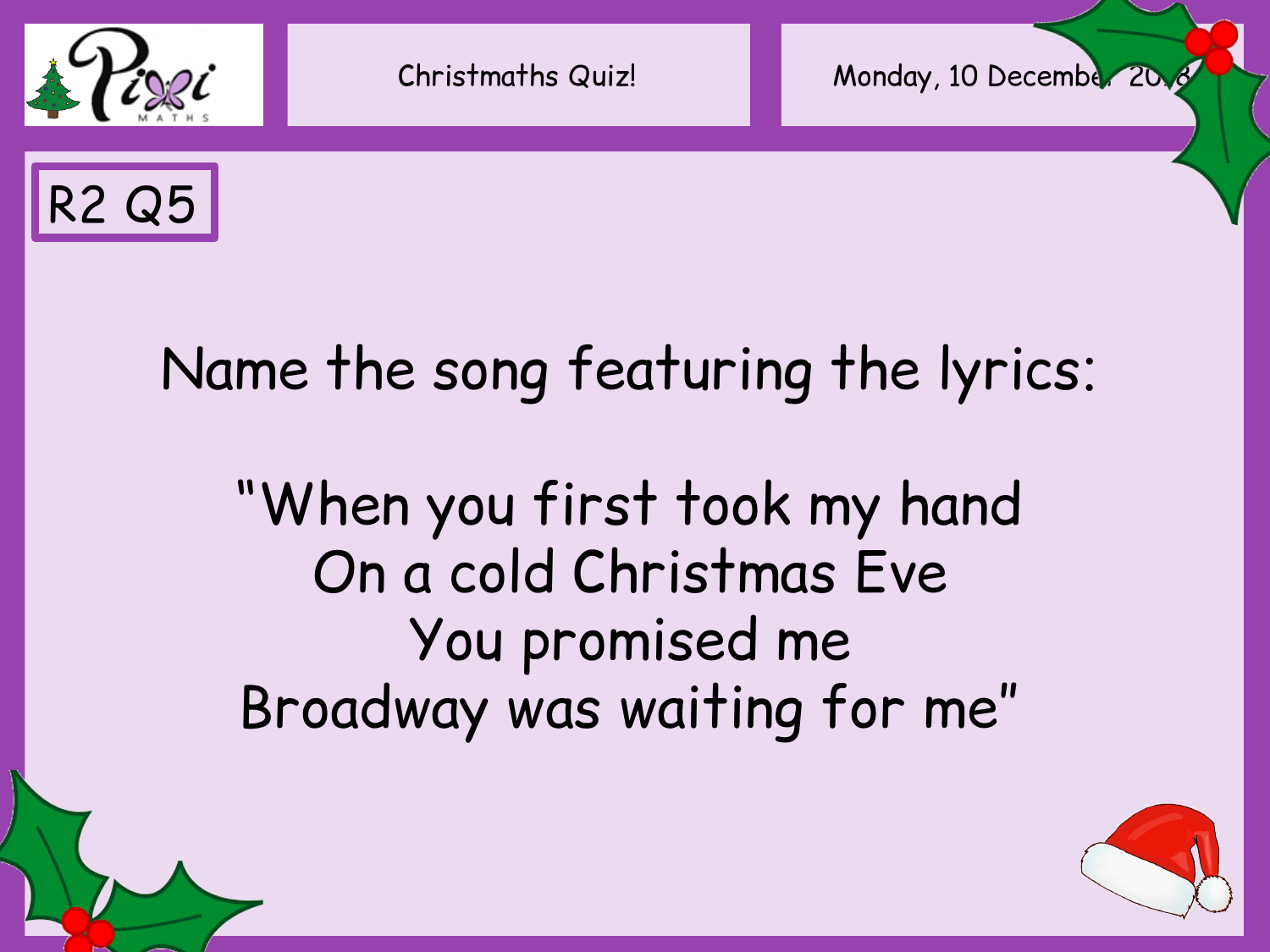

R2 Q5
Name the song featuring the lyrics:

“When you first took my hand
On a cold Christmas Eve
You promised me
Broadway was waiting for me”